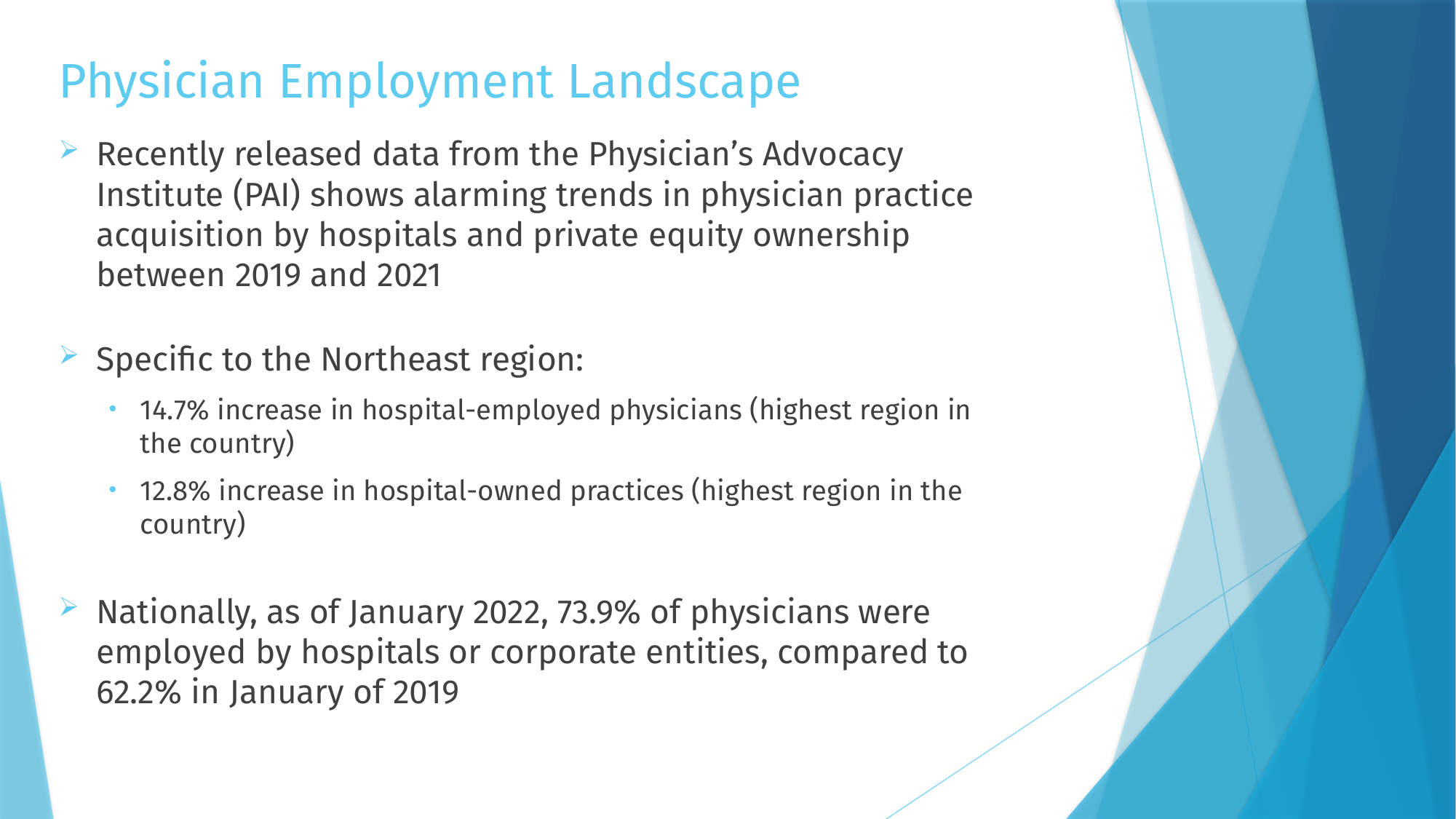

# Physician Employment Landscape
Recently released data from the Physician’s Advocacy Institute (PAI) shows alarming trends in physician practice acquisition by hospitals and private equity ownership between 2019 and 2021

Specific to the Northeast region:
14.7% increase in hospital-employed physicians (highest region in the country)
12.8% increase in hospital-owned practices (highest region in the country)

Nationally, as of January 2022, 73.9% of physicians were employed by hospitals or corporate entities, compared to 62.2% in January of 2019